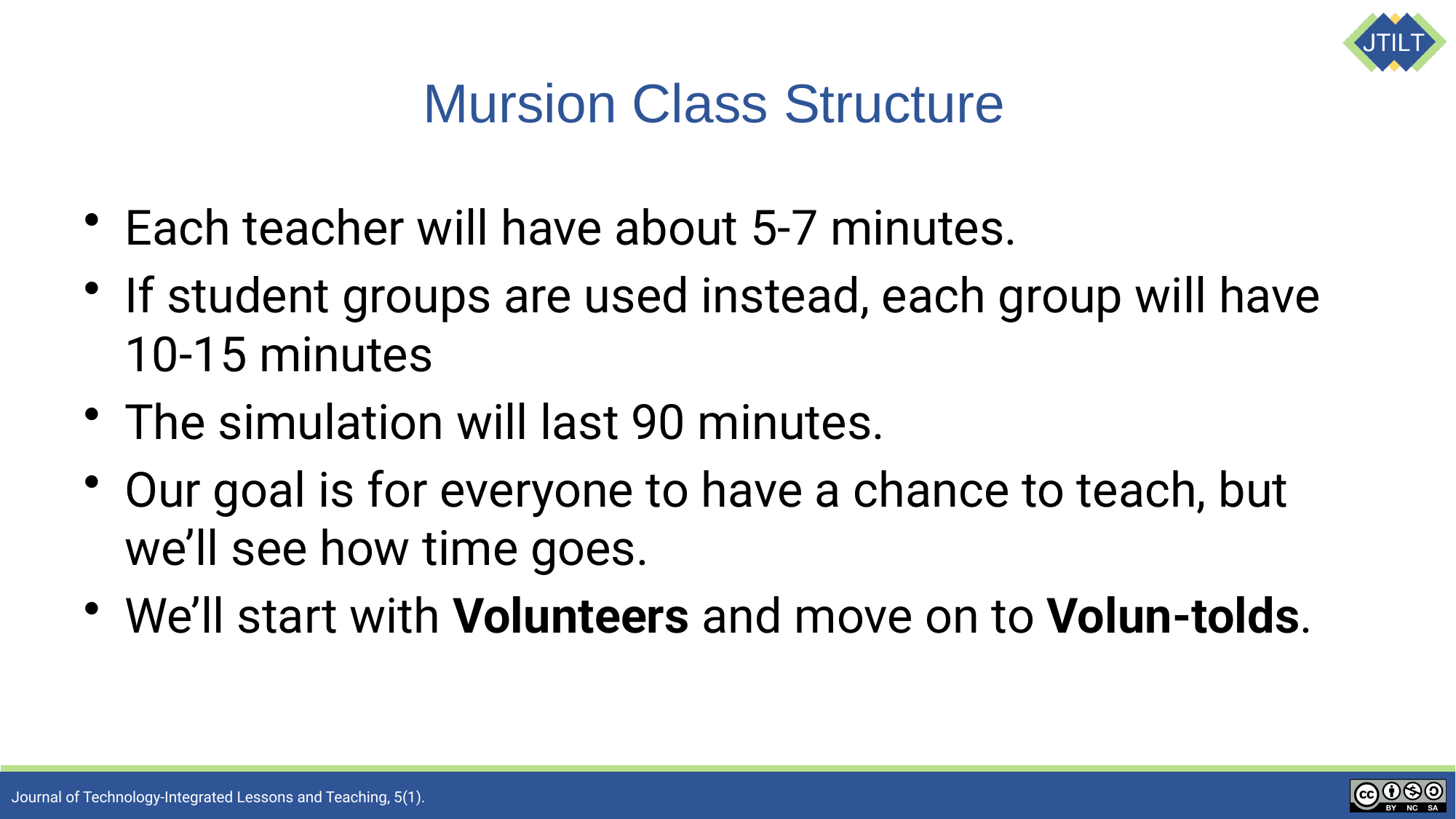

# Mursion Class Structure
Each teacher will have about 5-7 minutes.
If student groups are used instead, each group will have 10-15 minutes
The simulation will last 90 minutes.
Our goal is for everyone to have a chance to teach, but we’ll see how time goes.
We’ll start with Volunteers and move on to Volun-tolds.